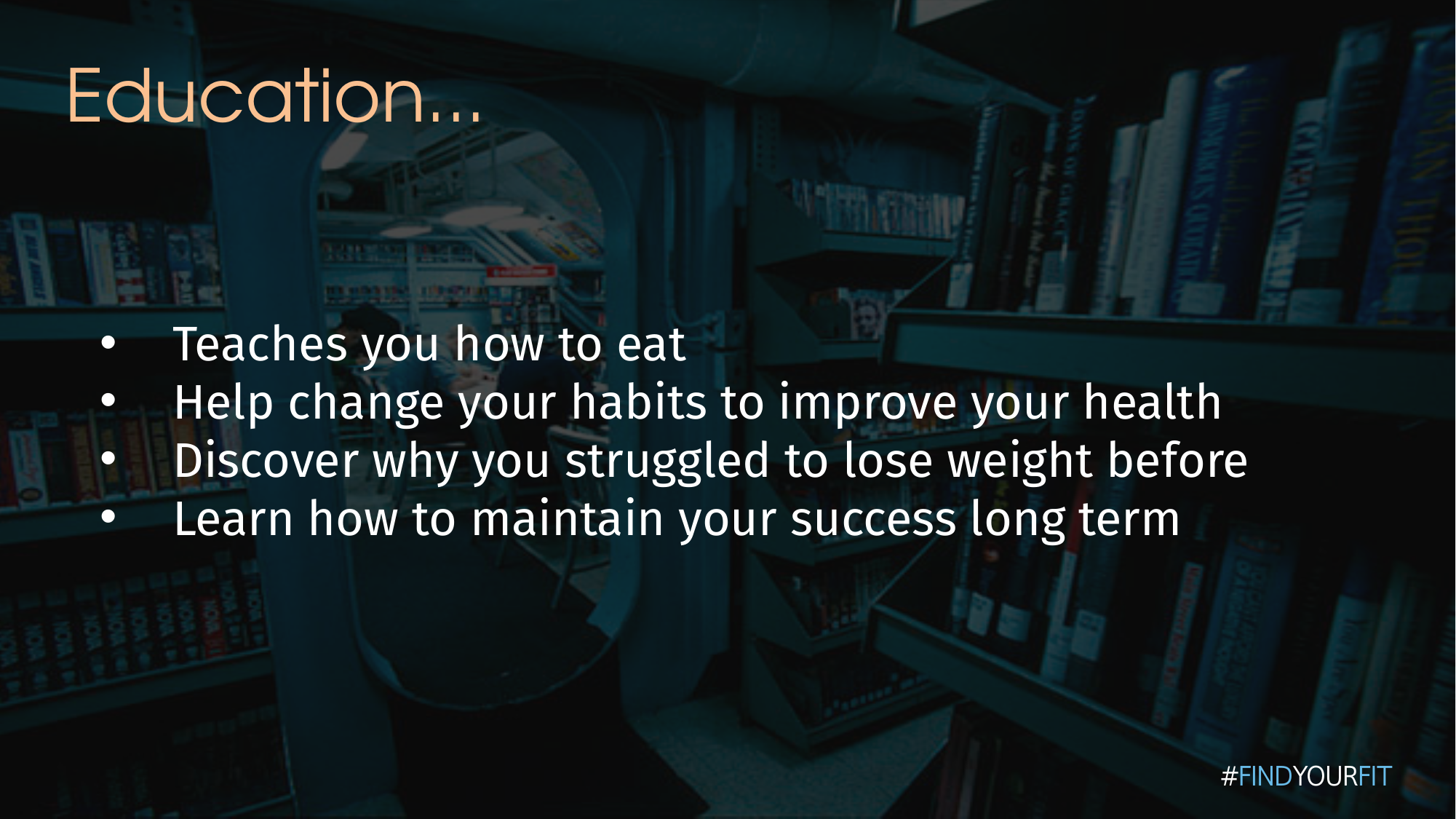

Education...
Teaches you how to eat
Help change your habits to improve your health
Discover why you struggled to lose weight before
Learn how to maintain your success long term
#FINDYOURFIT